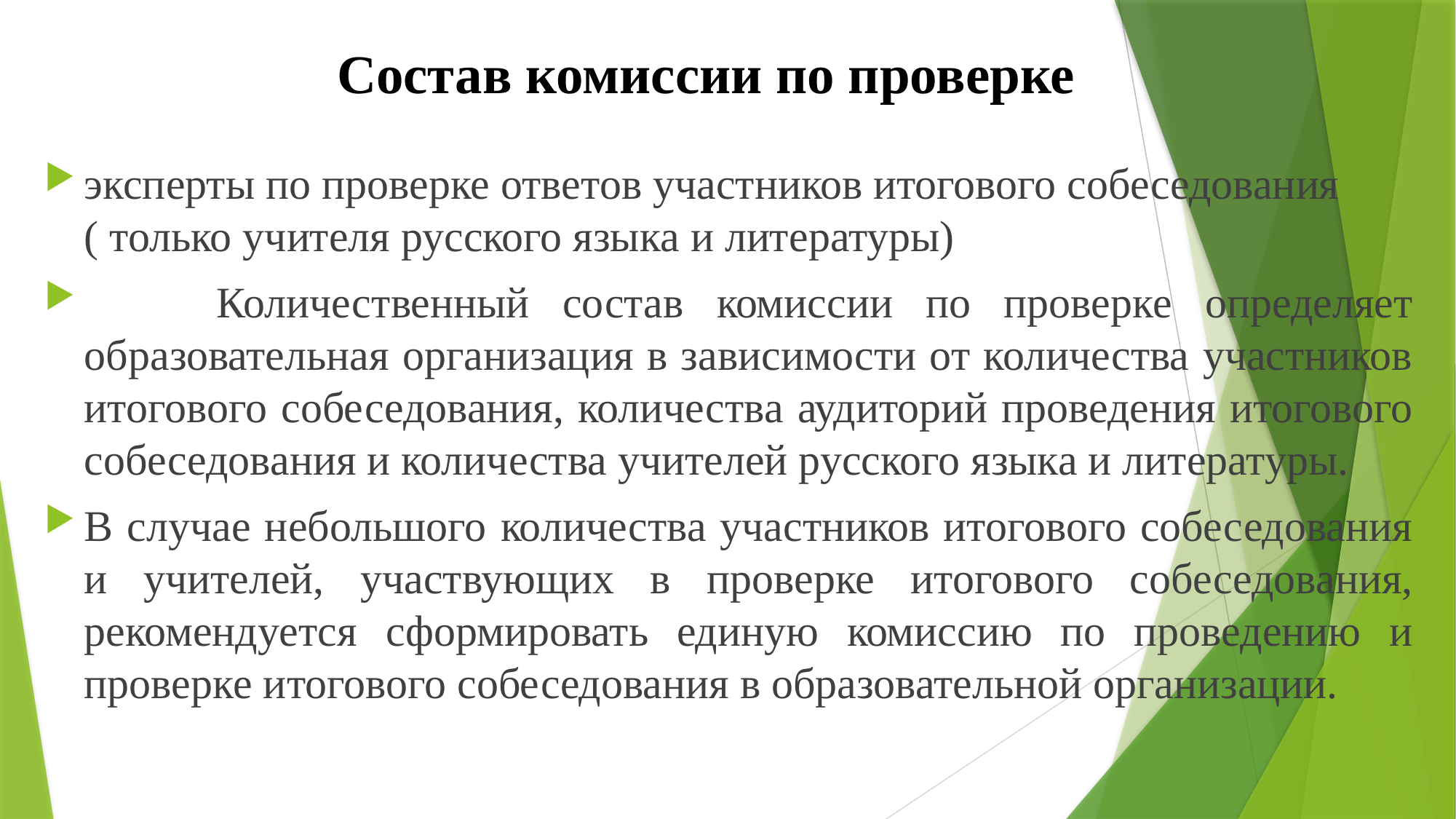

# Состав комиссии по проверке
эксперты по проверке ответов участников итогового собеседования  ( только учителя русского языка и литературы)
    Количественный состав комиссии по проверке определяет образовательная организация в зависимости от количества участников итогового собеседования, количества аудиторий проведения итогового собеседования и количества учителей русского языка и литературы.
В случае небольшого количества участников итогового собеседования и учителей, участвующих в проверке итогового собеседования, рекомендуется сформировать единую комиссию по проведению и проверке итогового собеседования в образовательной организации.